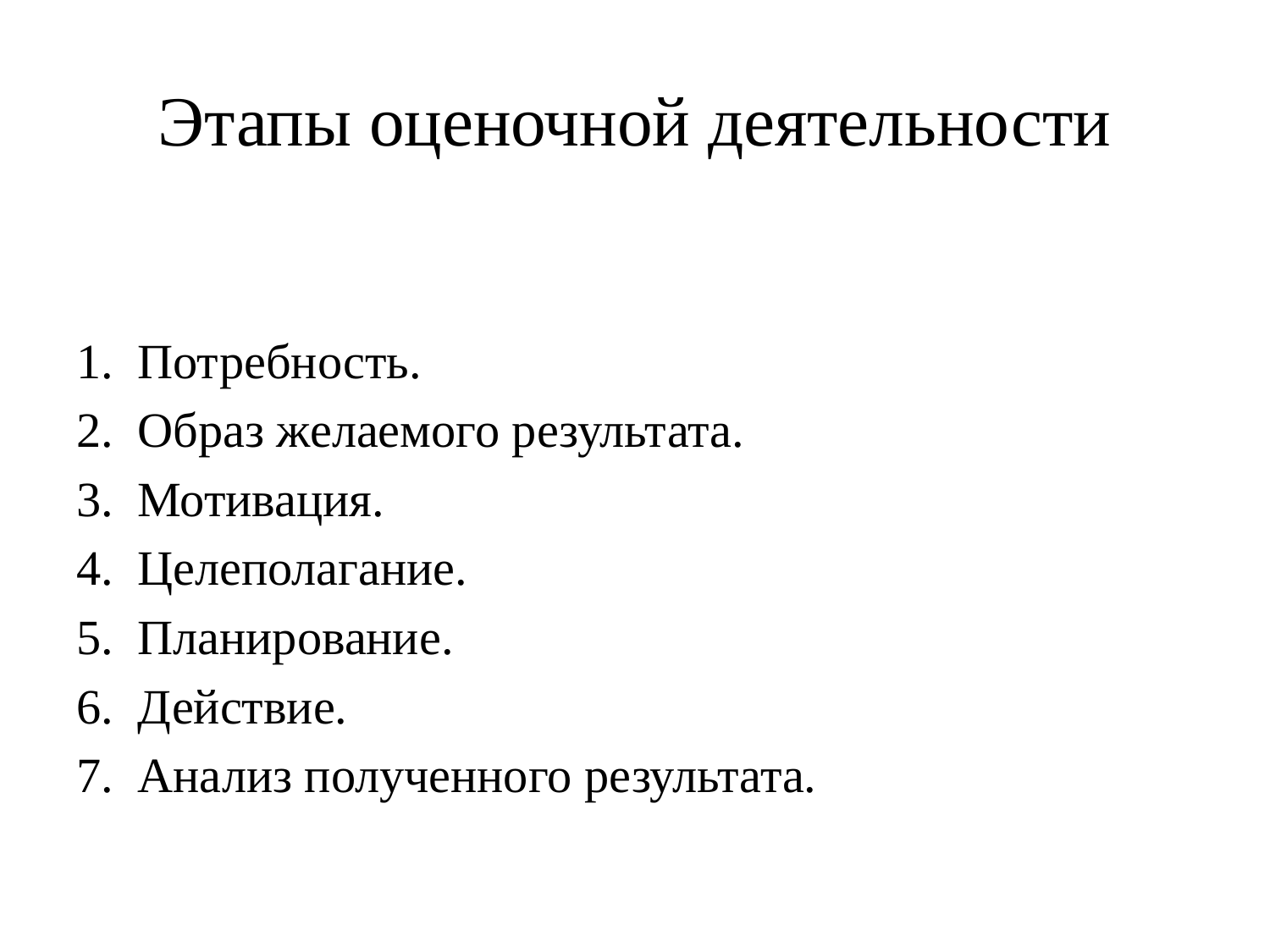

# Этапы оценочной деятельности

1.  Потребность.
2.  Образ желаемого результата.
3.  Мотивация.
4.  Целеполагание.
5.  Планирование.
6.  Действие.
7.  Анализ полученного результата.